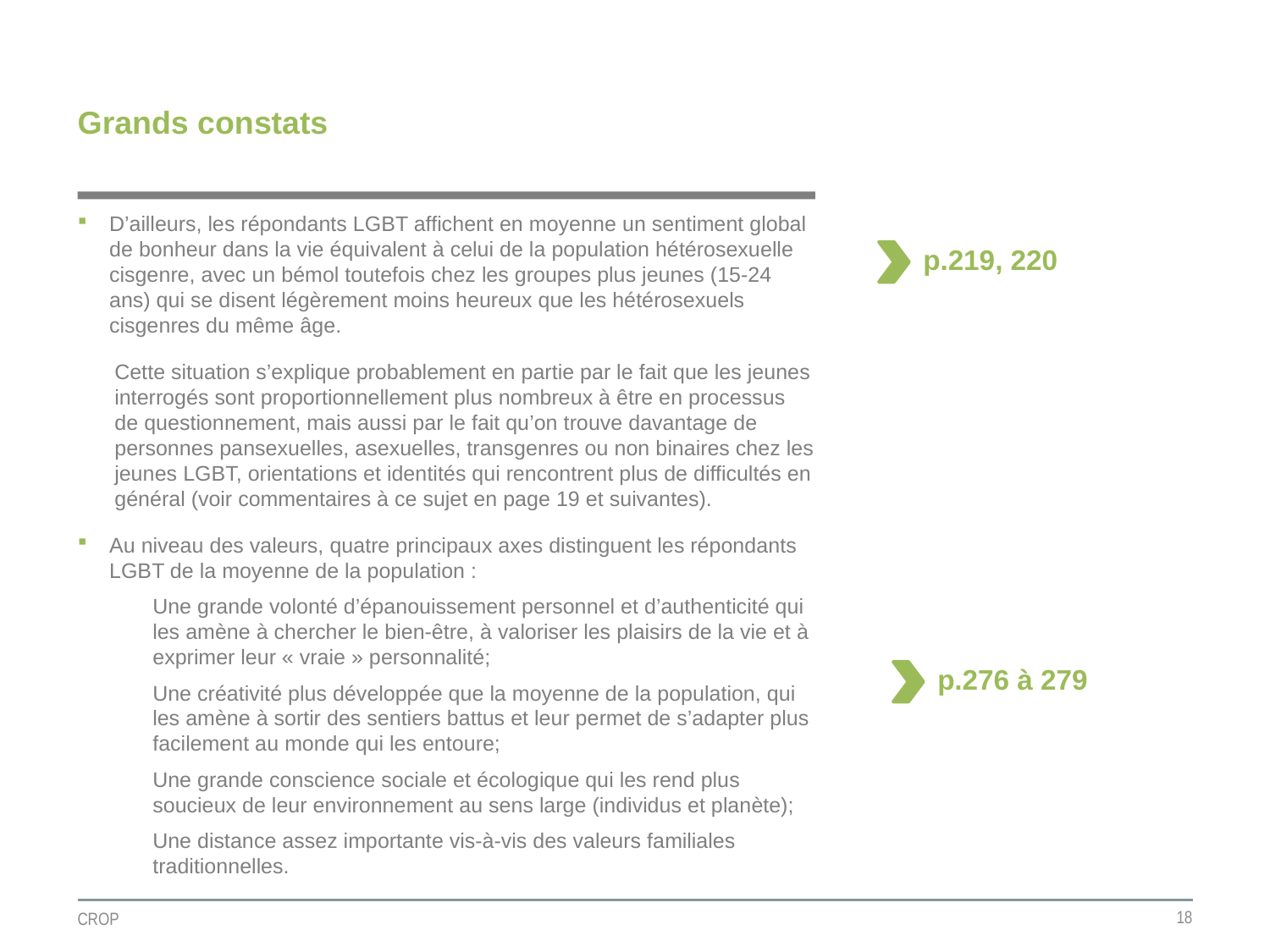

# Grands constats
D’ailleurs, les répondants LGBT affichent en moyenne un sentiment global de bonheur dans la vie équivalent à celui de la population hétérosexuelle cisgenre, avec un bémol toutefois chez les groupes plus jeunes (15-24 ans) qui se disent légèrement moins heureux que les hétérosexuels cisgenres du même âge.
Cette situation s’explique probablement en partie par le fait que les jeunes interrogés sont proportionnellement plus nombreux à être en processus de questionnement, mais aussi par le fait qu’on trouve davantage de personnes pansexuelles, asexuelles, transgenres ou non binaires chez les jeunes LGBT, orientations et identités qui rencontrent plus de difficultés en général (voir commentaires à ce sujet en page 19 et suivantes).
Au niveau des valeurs, quatre principaux axes distinguent les répondants LGBT de la moyenne de la population :
Une grande volonté d’épanouissement personnel et d’authenticité qui les amène à chercher le bien-être, à valoriser les plaisirs de la vie et à exprimer leur « vraie » personnalité;
Une créativité plus développée que la moyenne de la population, qui les amène à sortir des sentiers battus et leur permet de s’adapter plus facilement au monde qui les entoure;
Une grande conscience sociale et écologique qui les rend plus soucieux de leur environnement au sens large (individus et planète);
Une distance assez importante vis-à-vis des valeurs familiales traditionnelles.
p.219, 220

p.276 à 279

18
CROP